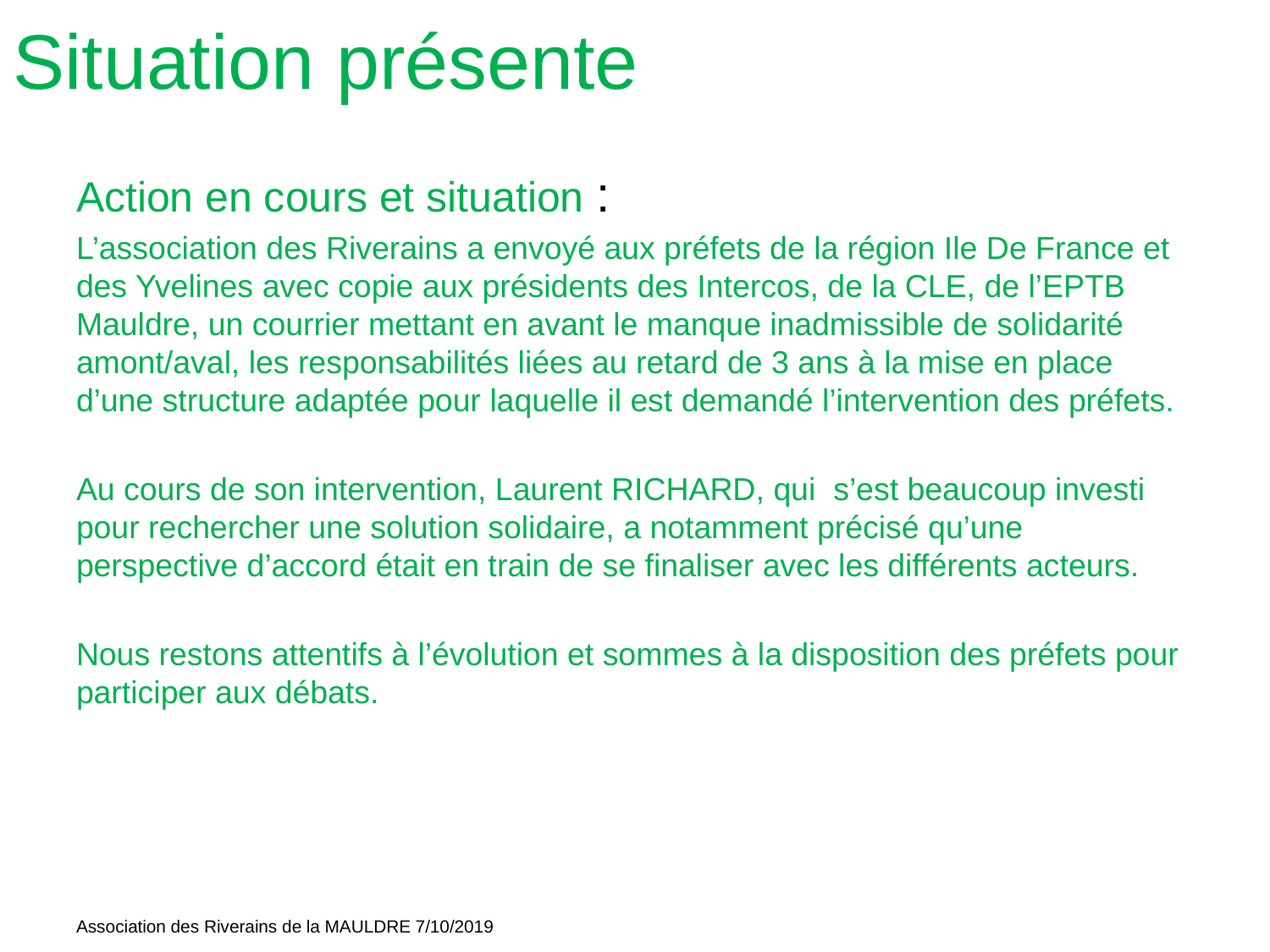

Situation présente
Action en cours et situation :
L’association des Riverains a envoyé aux préfets de la région Ile De France et des Yvelines avec copie aux présidents des Intercos, de la CLE, de l’EPTB Mauldre, un courrier mettant en avant le manque inadmissible de solidarité amont/aval, les responsabilités liées au retard de 3 ans à la mise en place d’une structure adaptée pour laquelle il est demandé l’intervention des préfets.

Au cours de son intervention, Laurent RICHARD, qui  s’est beaucoup investi pour rechercher une solution solidaire, a notamment précisé qu’une perspective d’accord était en train de se finaliser avec les différents acteurs.

Nous restons attentifs à l’évolution et sommes à la disposition des préfets pour participer aux débats.

Association des Riverains de la MAULDRE 7/10/2019